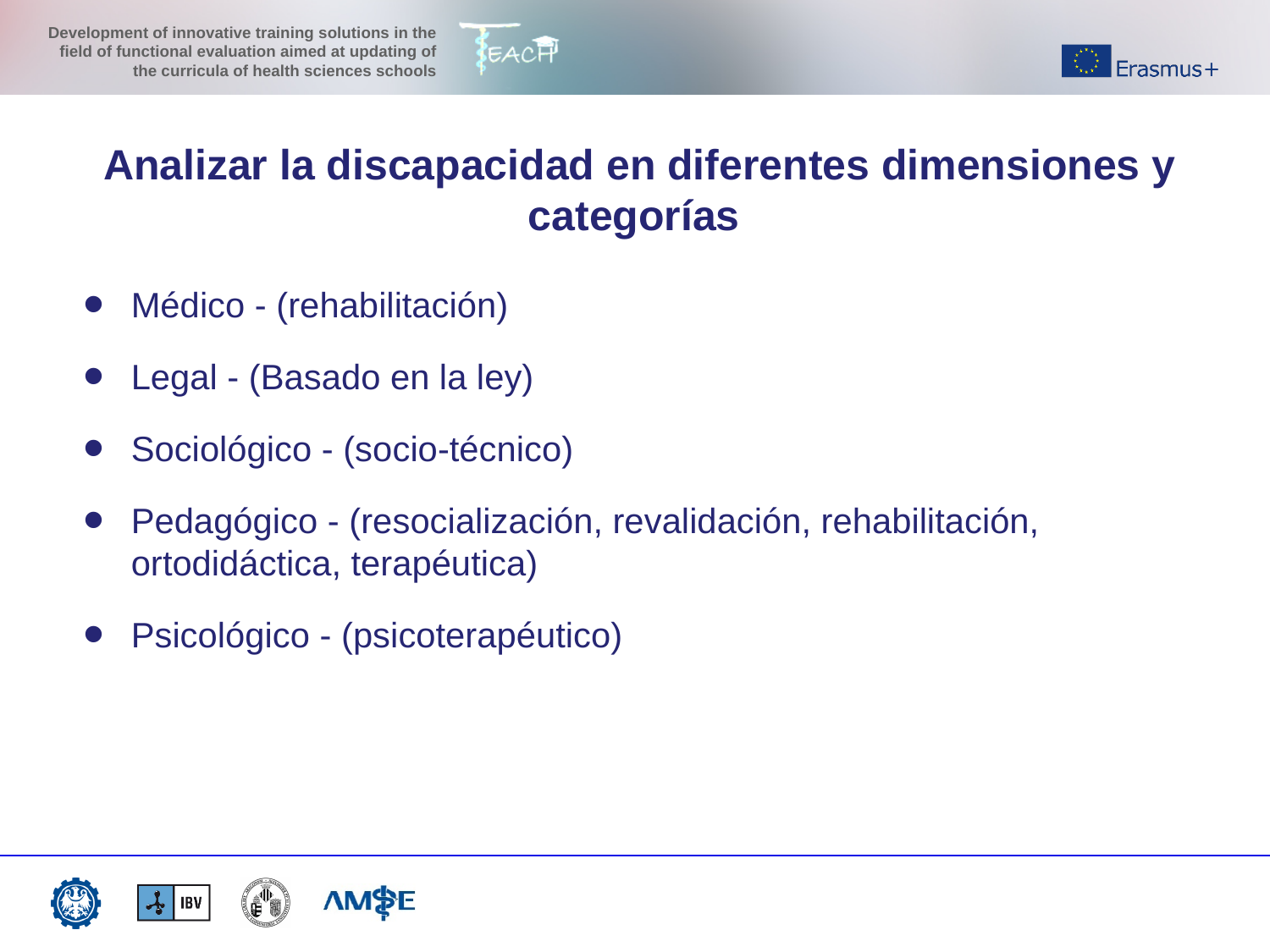

Analizar la discapacidad en diferentes dimensiones y categorías
Médico - (rehabilitación)
Legal - (Basado en la ley)
Sociológico - (socio-técnico)
Pedagógico - (resocialización, revalidación, rehabilitación, ortodidáctica, terapéutica)
Psicológico - (psicoterapéutico)